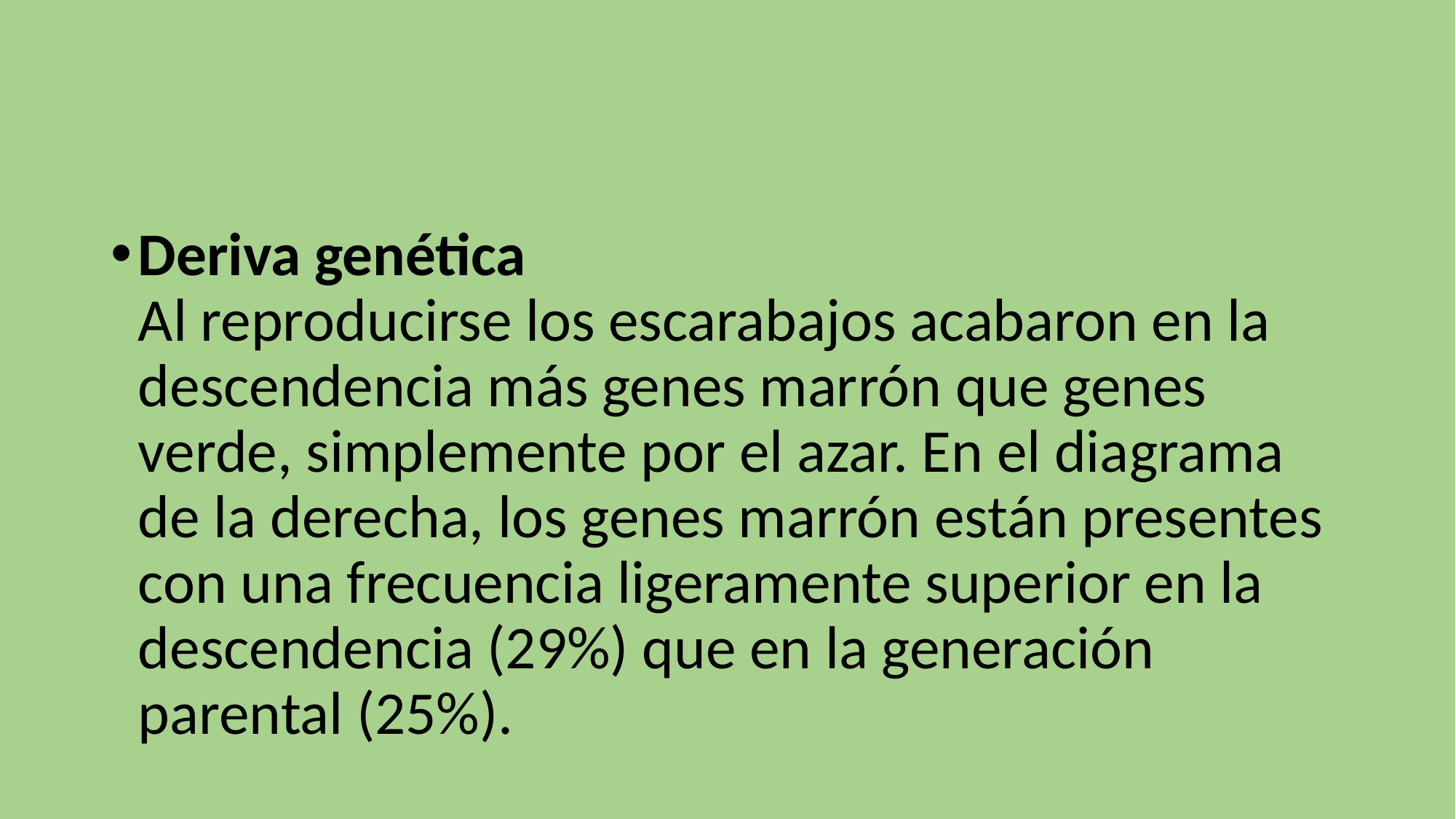

Deriva genética
Al reproducirse los escarabajos acabaron en la descendencia más genes marrón que genes verde, simplemente por el azar. En el diagrama de la derecha, los genes marrón están presentes con una frecuencia ligeramente superior en la descendencia (29%) que en la generación parental (25%).